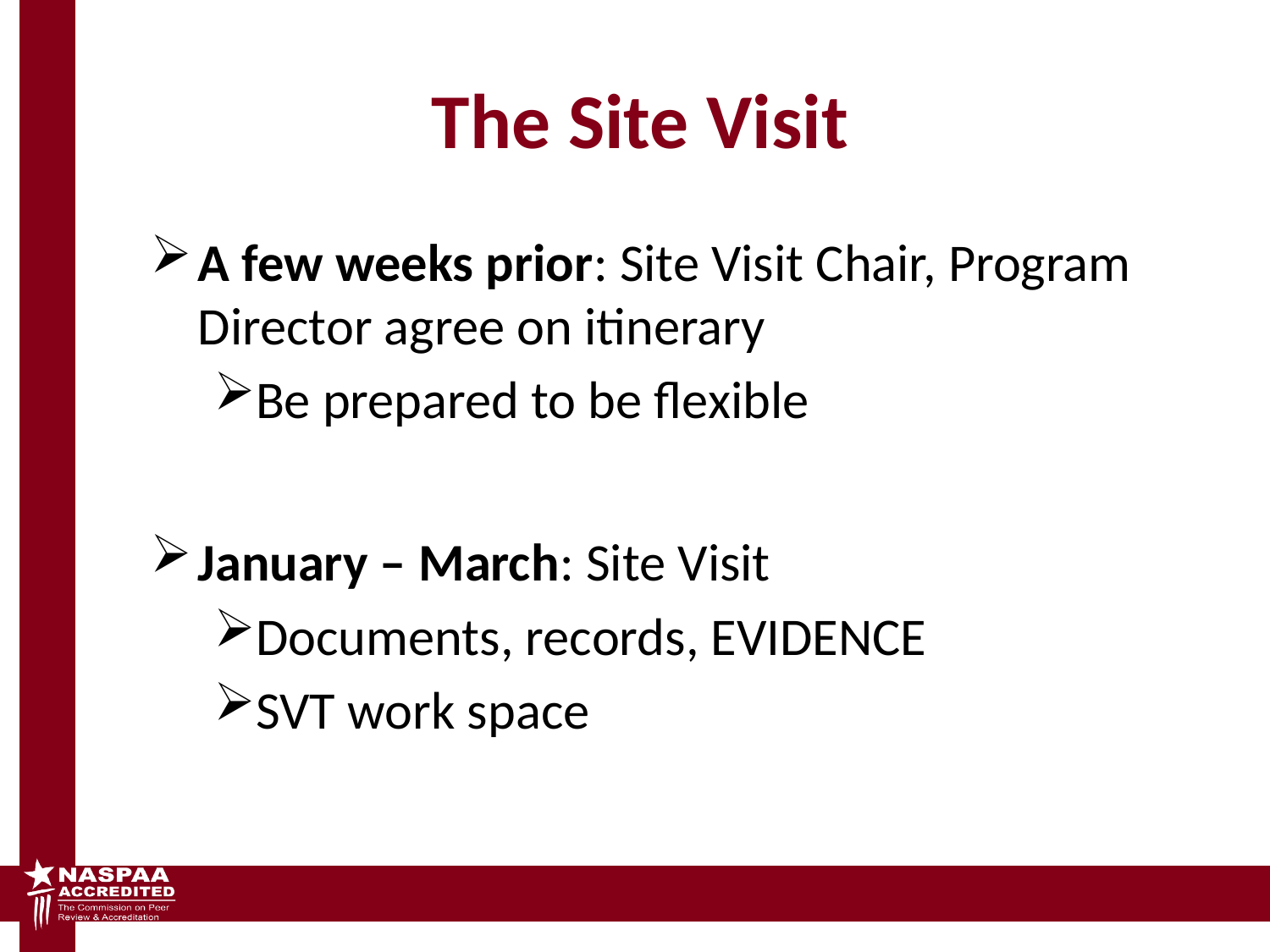

# The Site Visit
A few weeks prior: Site Visit Chair, Program Director agree on itinerary
Be prepared to be flexible

January – March: Site Visit
Documents, records, EVIDENCE
SVT work space